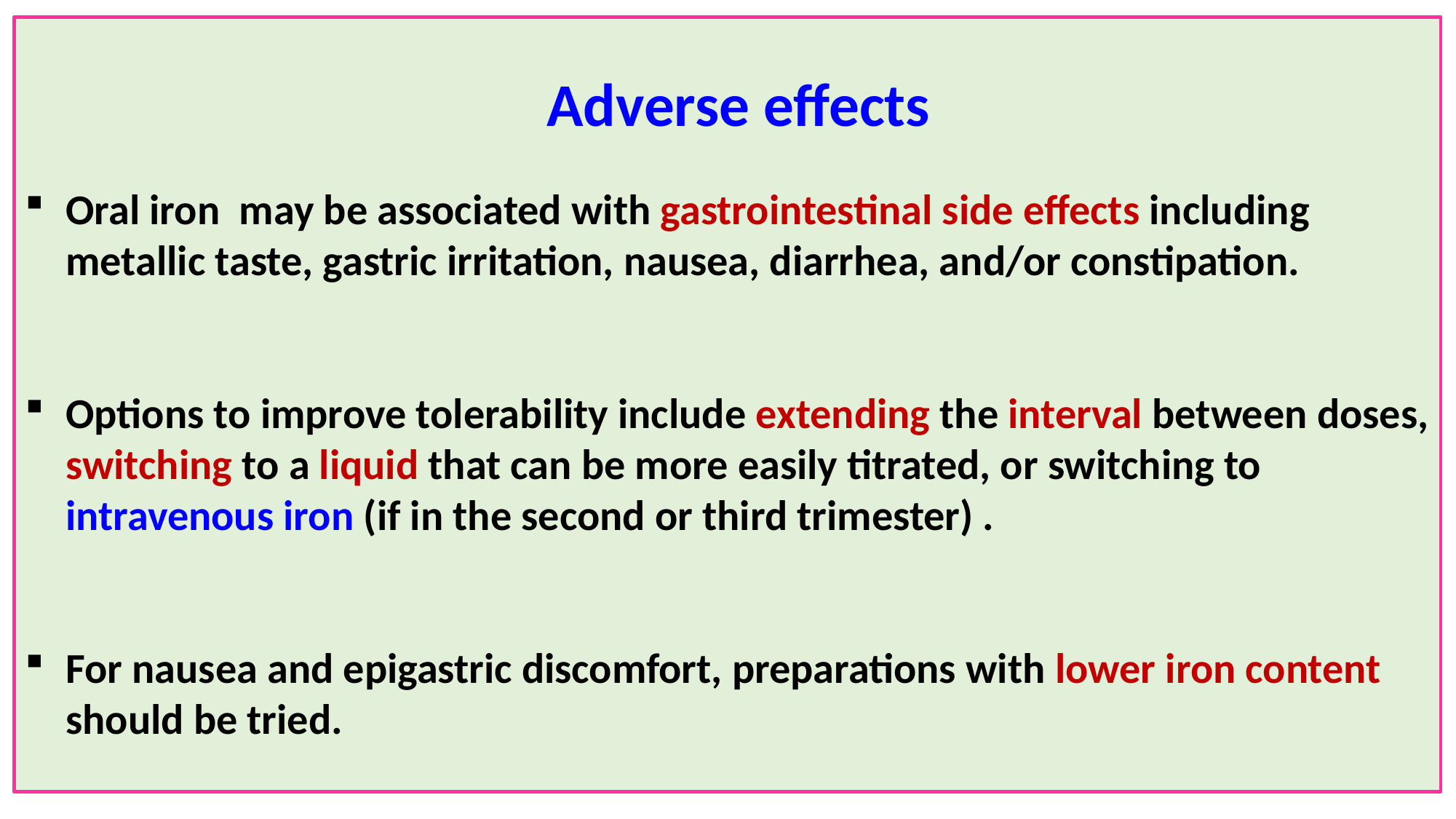

Adverse effects

Oral iron  may be associated with gastrointestinal side effects including metallic taste, gastric irritation, nausea, diarrhea, and/or constipation.

Options to improve tolerability include extending the interval between doses, switching to a liquid that can be more easily titrated, or switching to intravenous iron (if in the second or third trimester) .

For nausea and epigastric discomfort, preparations with lower iron content should be tried.